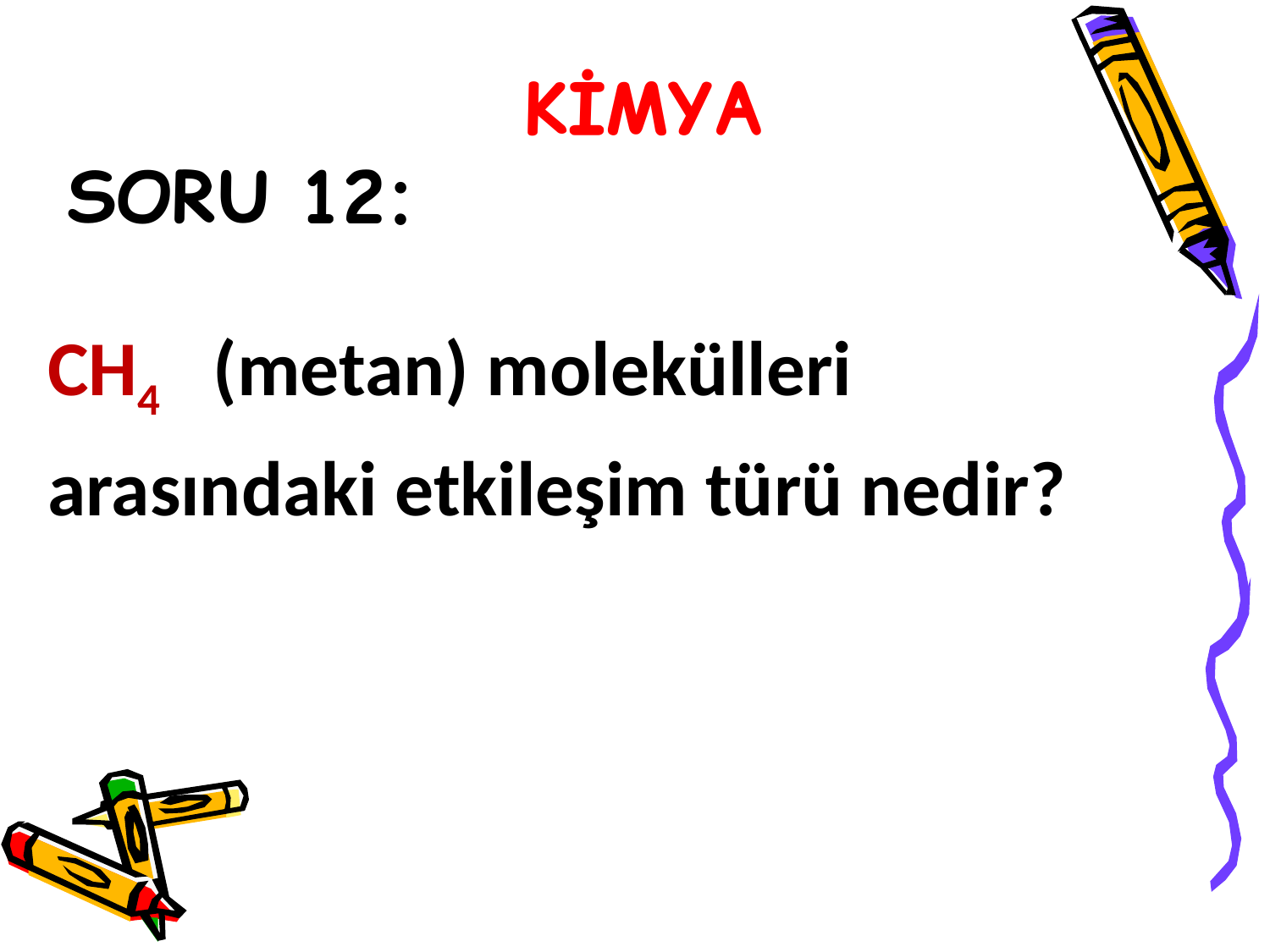

KİMYA
SORU 12:

CH4   (metan) molekülleri arasındaki etkileşim türü nedir?